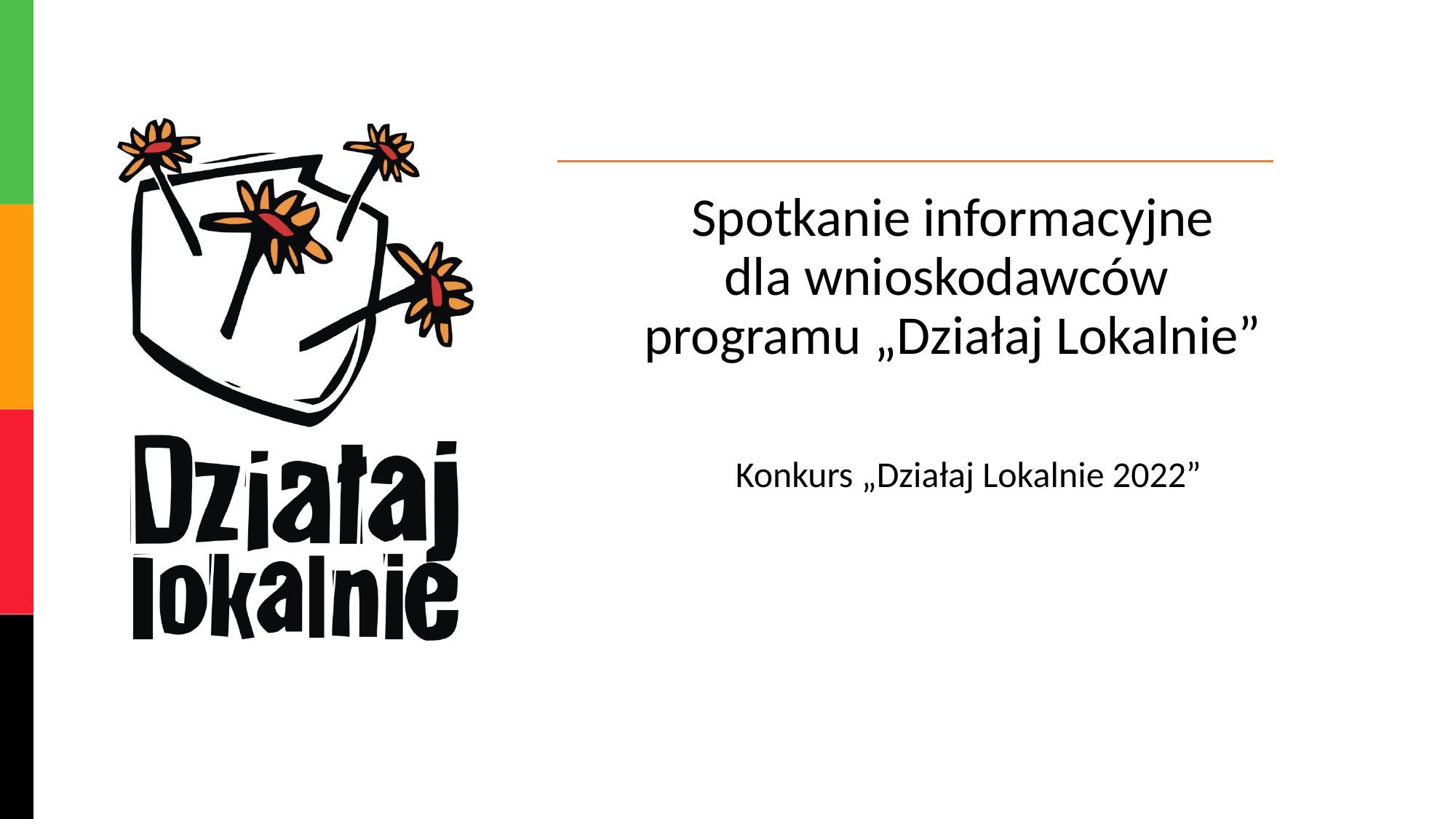

# Spotkanie informacyjne dla wnioskodawców programu „Działaj Lokalnie”
Konkurs „Działaj Lokalnie 2022”